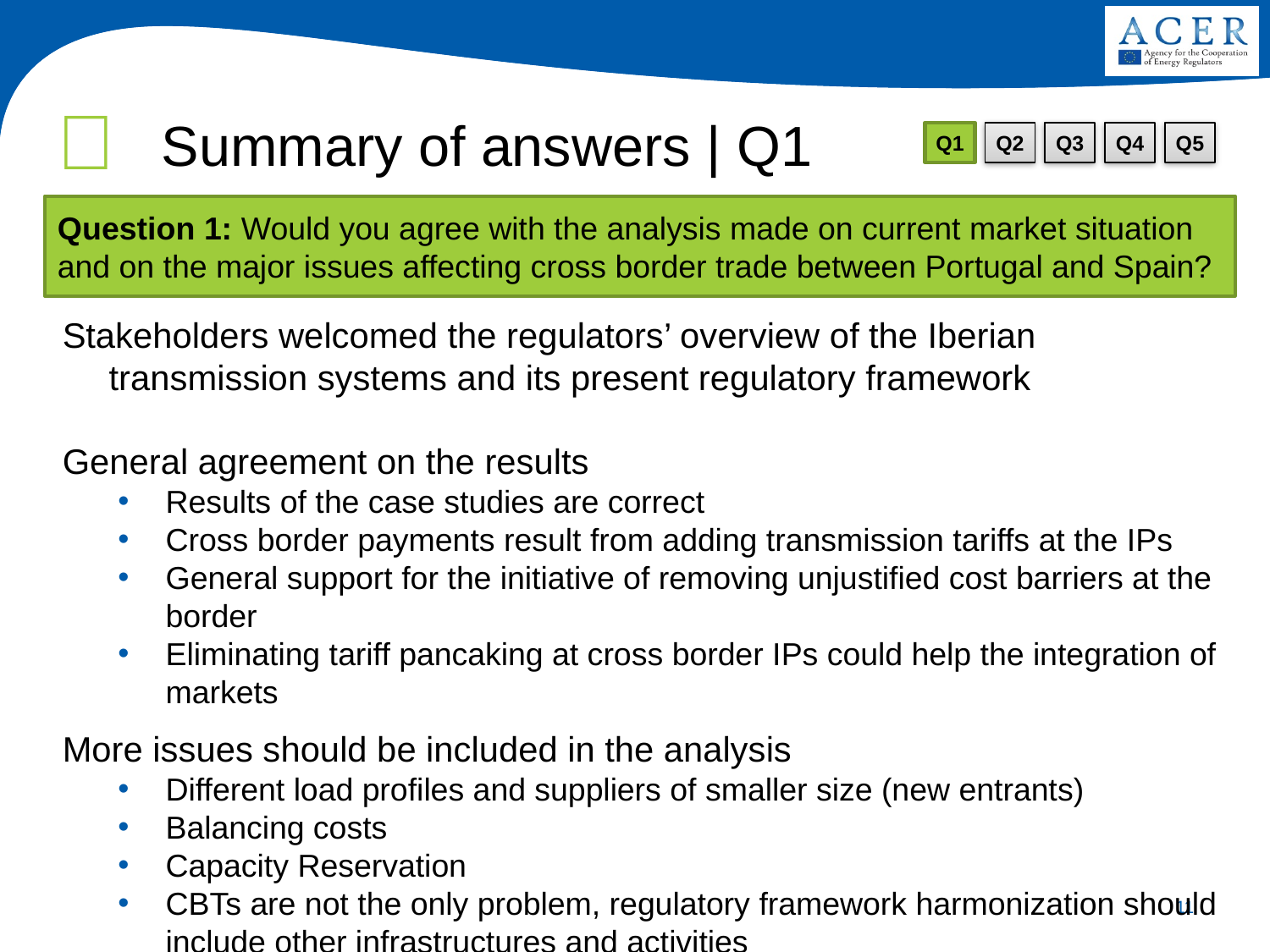

Summary of answers | Q1
# Consulta Pública sobre harmonização das tarifas de interligação de gás natural entre Portugal e Espanha
Q1
Q2
Q3
Q4
Q5
Question 1: Would you agree with the analysis made on current market situation and on the major issues affecting cross border trade between Portugal and Spain?
Stakeholders welcomed the regulators’ overview of the Iberian transmission systems and its present regulatory framework

General agreement on the results
Results of the case studies are correct
Cross border payments result from adding transmission tariffs at the IPs
General support for the initiative of removing unjustified cost barriers at the border
Eliminating tariff pancaking at cross border IPs could help the integration of  markets

More issues should be included in the analysis
Different load profiles and suppliers of smaller size (new entrants)
Balancing costs
Capacity Reservation
CBTs are not the only problem, regulatory framework harmonization should include other infrastructures and activities